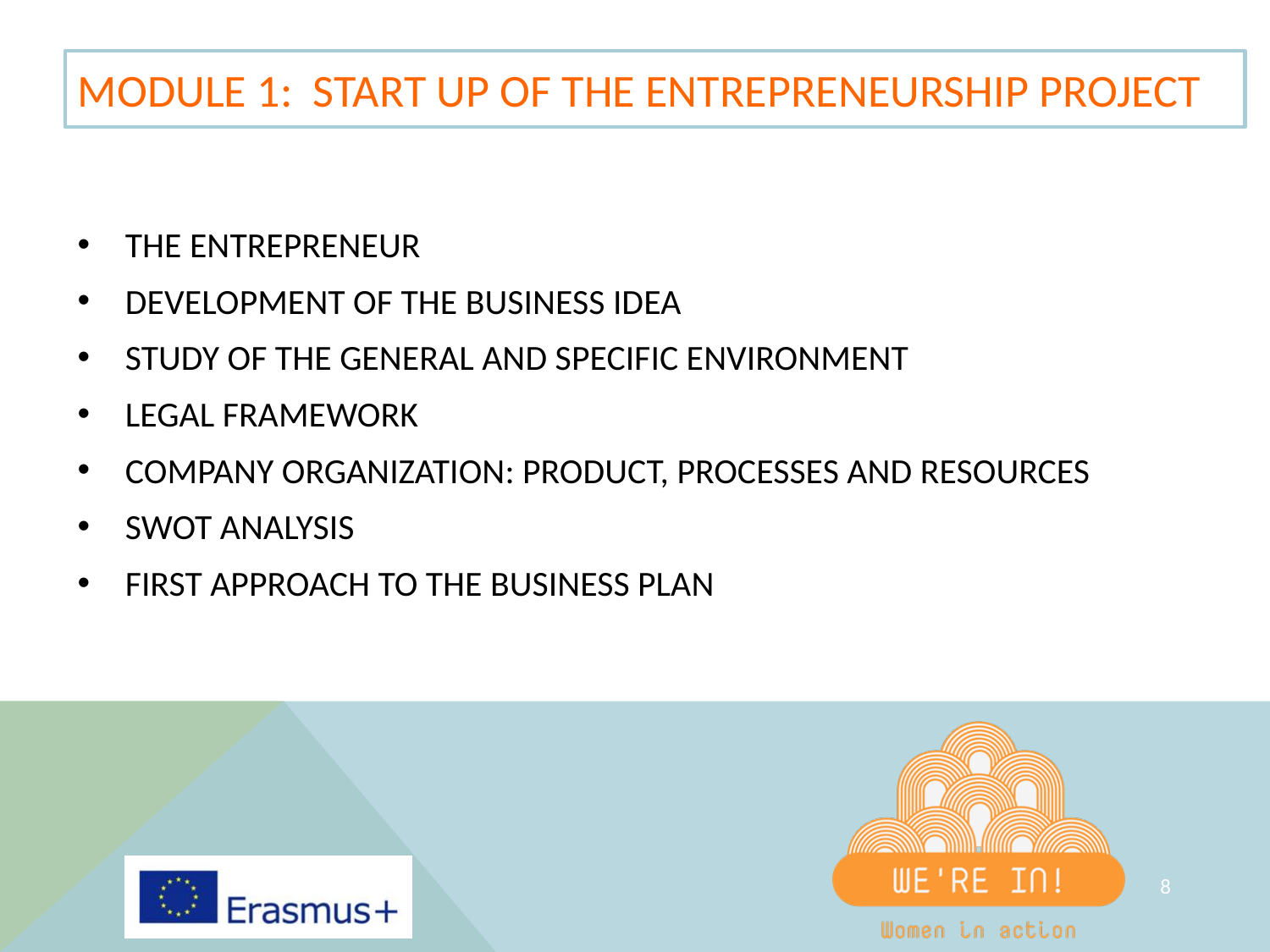

# MODULE 1:  START UP OF THE ENTREPRENEURSHIP PROJECT
THE ENTREPRENEUR
DEVELOPMENT OF THE BUSINESS IDEA
STUDY OF THE GENERAL AND SPECIFIC ENVIRONMENT
LEGAL FRAMEWORK
COMPANY ORGANIZATION: PRODUCT, PROCESSES AND RESOURCES
SWOT ANALYSIS
FIRST APPROACH TO THE BUSINESS PLAN
8